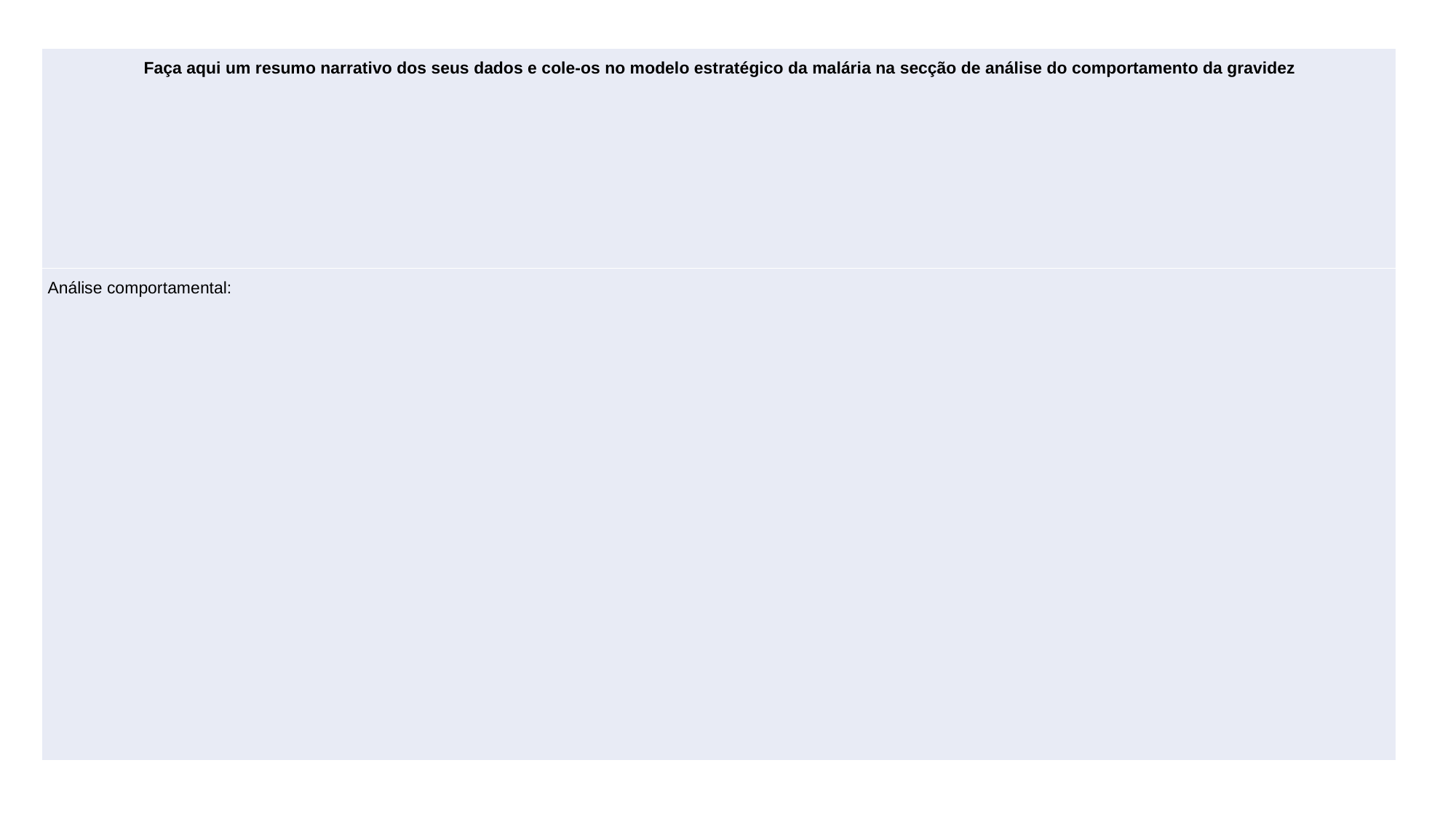

| Faça aqui um resumo narrativo dos seus dados e cole-os no modelo estratégico da malária na secção de análise do comportamento da gravidez |
| --- |
| Análise comportamental: |